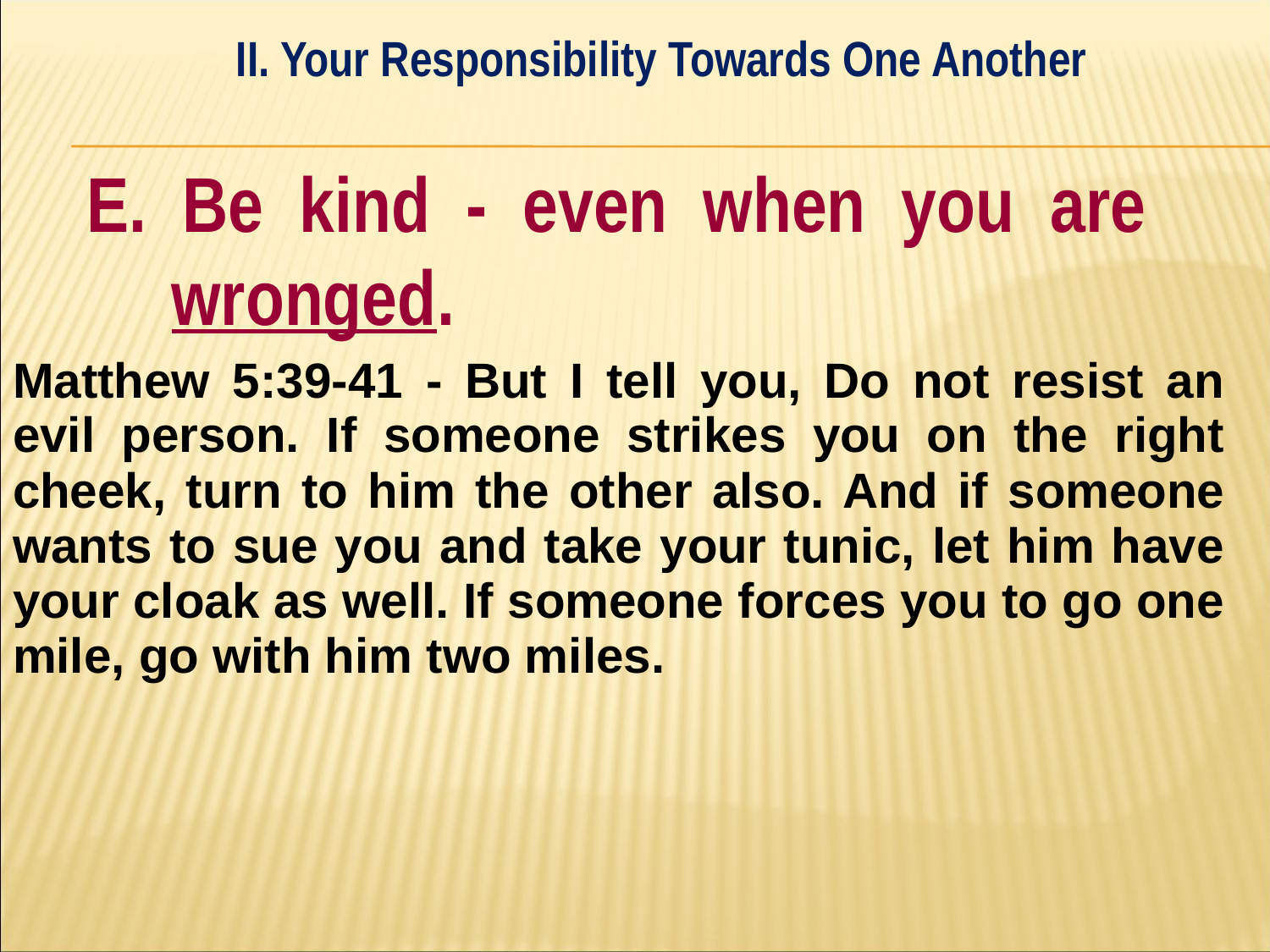

II. Your Responsibility Towards One Another
#
E. Be kind - even when you are 	wronged.

| Matthew 5:39-41 - But I tell you, Do not resist an evil person. If someone strikes you on the right cheek, turn to him the other also. And if someone wants to sue you and take your tunic, let him have your cloak as well. If someone forces you to go one mile, go with him two miles. |  |
| --- | --- |